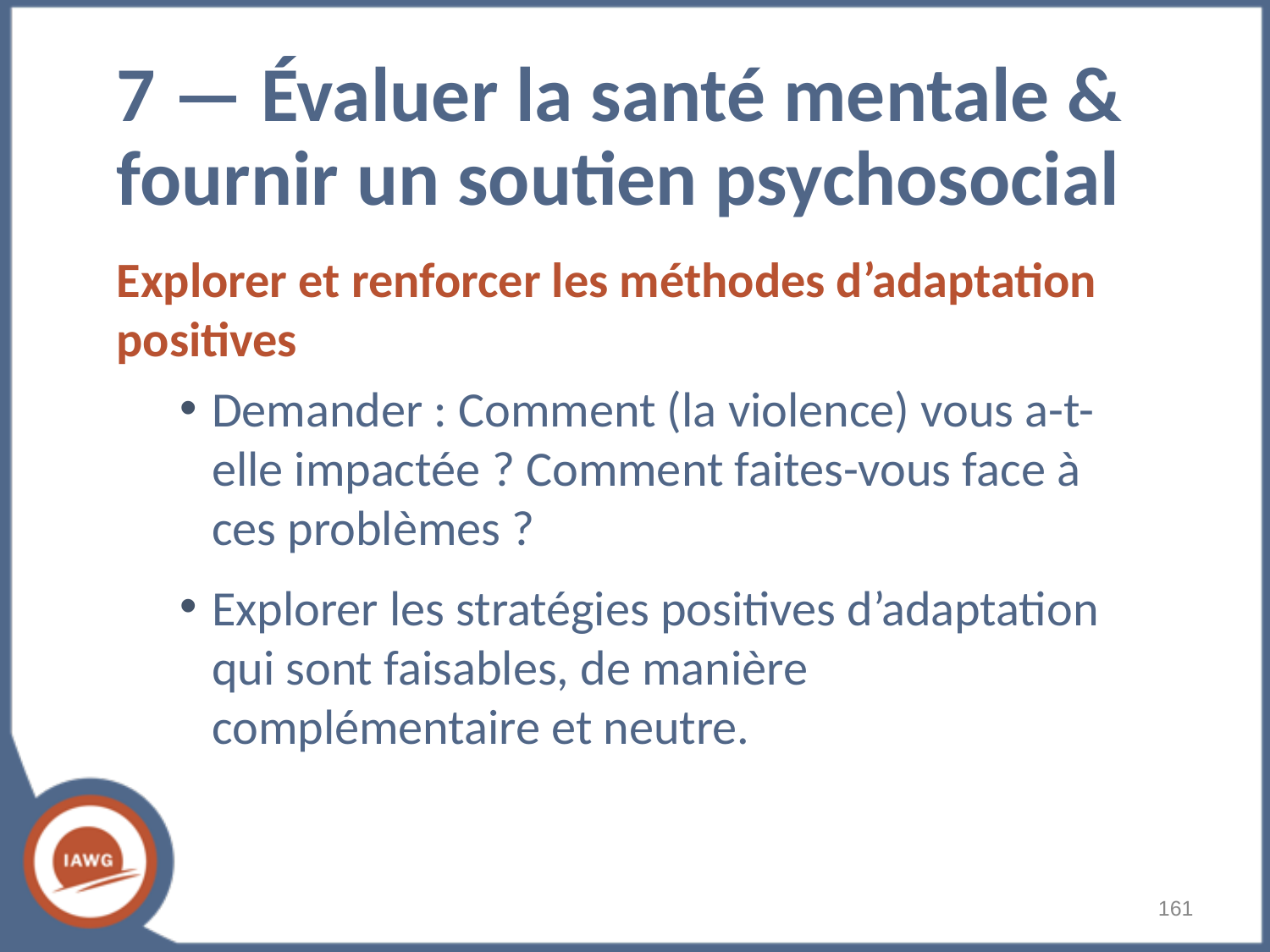

7 — Évaluer la santé mentale & fournir un soutien psychosocial
Explorer et renforcer les méthodes d’adaptation positives
Demander : Comment (la violence) vous a-t-elle impactée ? Comment faites-vous face à ces problèmes ?
Explorer les stratégies positives d’adaptation qui sont faisables, de manière complémentaire et neutre.
161